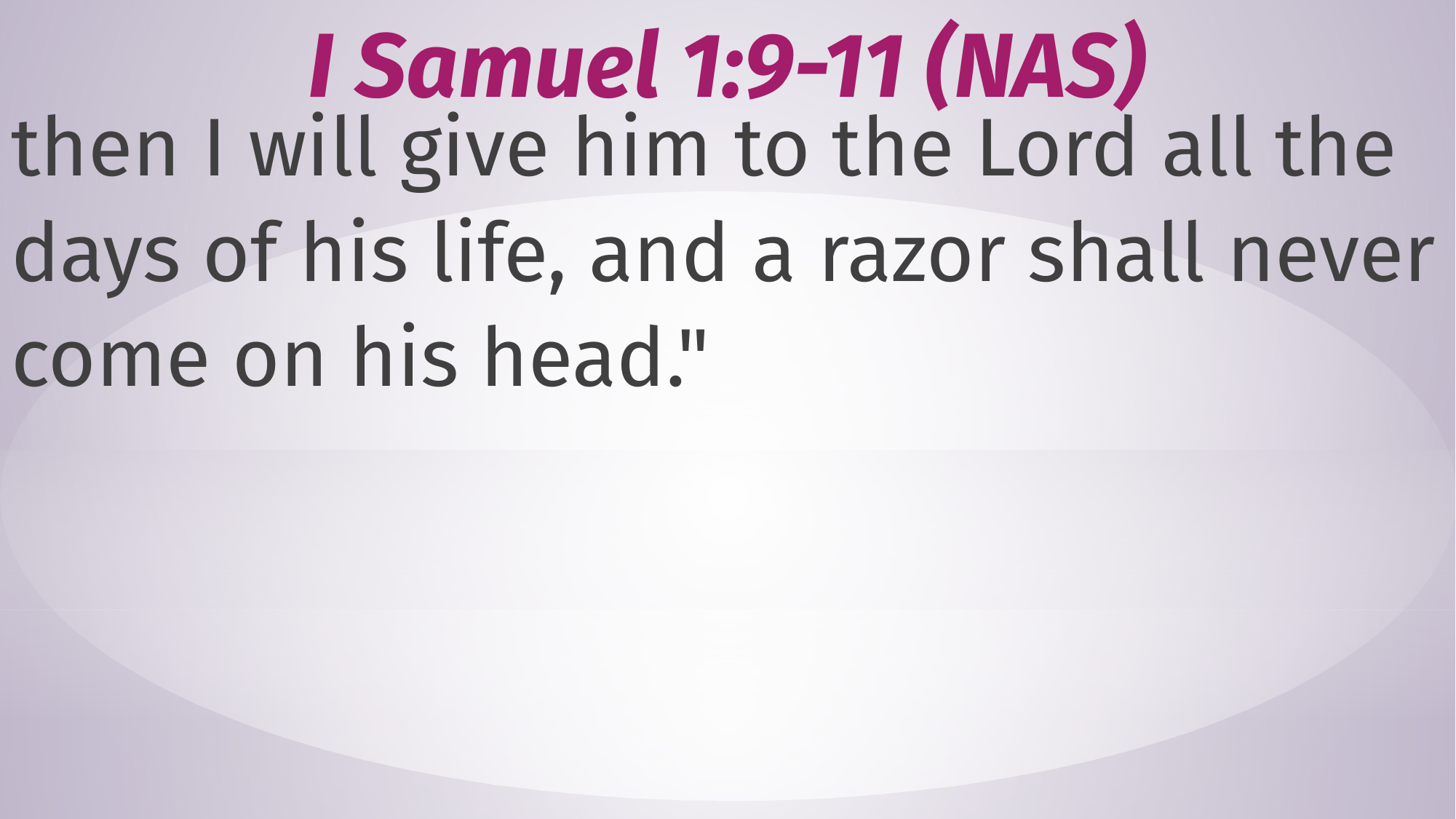

# I Samuel 1:9-11 (NAS)
then I will give him to the Lord all the days of his life, and a razor shall never come on his head."